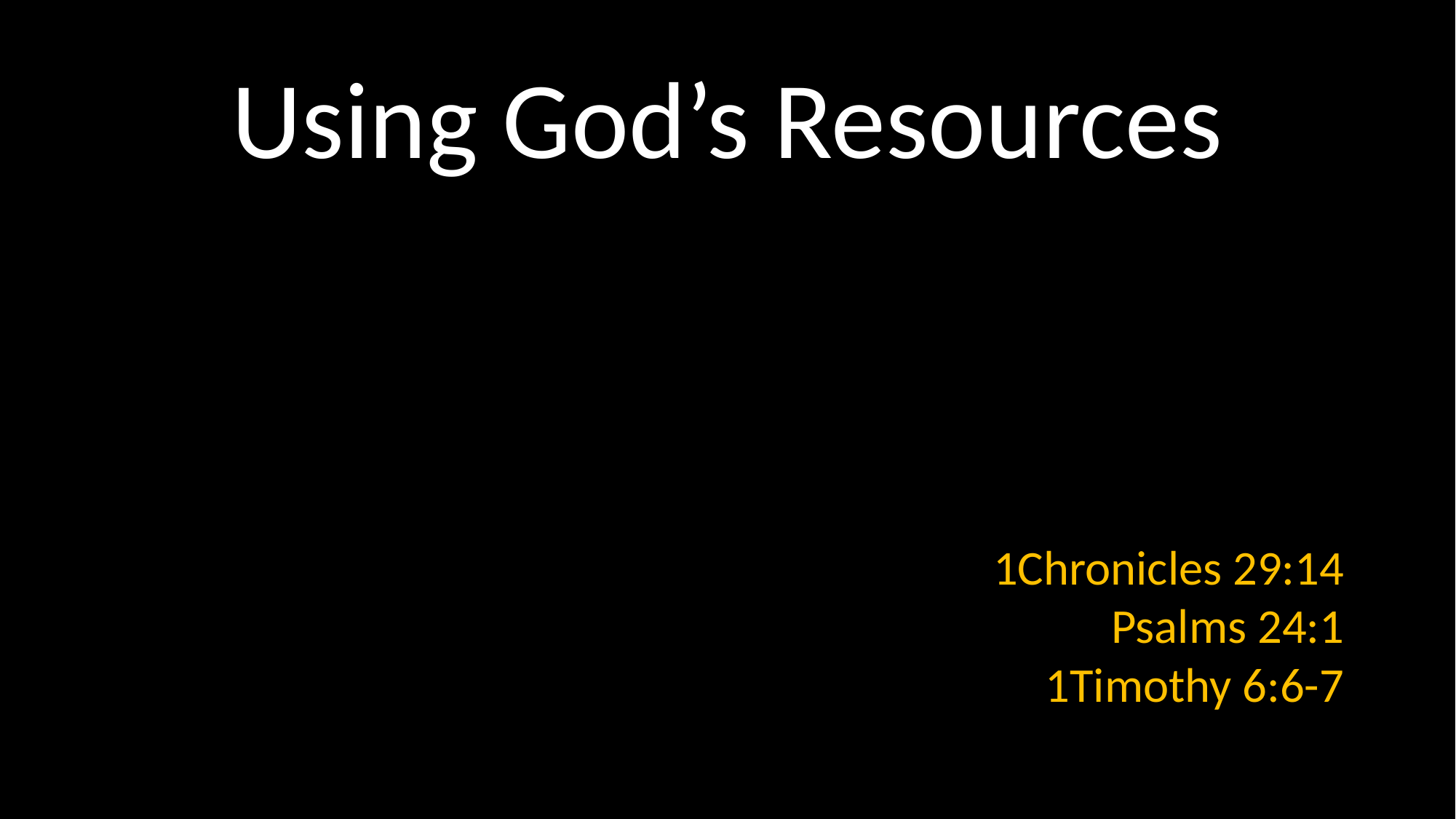

# Using God’s Resources
1Chronicles 29:14
Psalms 24:1
1Timothy 6:6-7